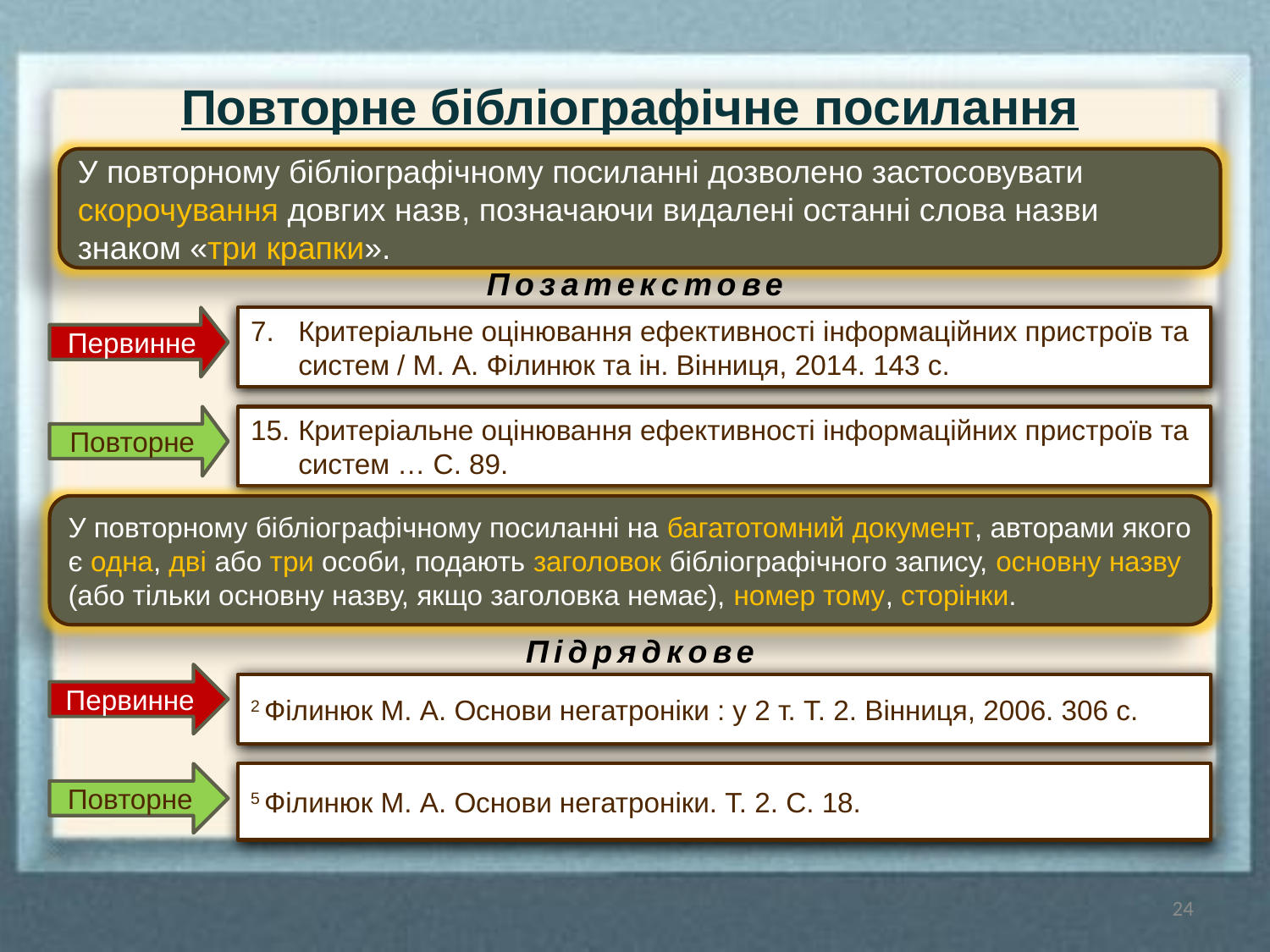

Повторне бібліографічне посилання
У повторному бібліографічному посиланні дозволено застосовувати скорочування довгих назв, позначаючи видалені останні слова назви знаком «три крапки».
Позатекстове
Первинне
Критеріальне оцінювання ефективності інформаційних пристроїв та систем / М. А. Філинюк та ін. Вінниця, 2014. 143 с.
Повторне
Критеріальне оцінювання ефективності інформаційних пристроїв та систем … С. 89.
У повторному бібліографічному посиланні на багатотомний документ, авторами якого є одна, дві або три особи, подають заголовок бібліографічного запису, основну назву (або тільки основну назву, якщо заголовка немає), номер тому, сторінки.
Підрядкове
Первинне
2 Філинюк М. А. Основи негатроніки : у 2 т. Т. 2. Вінниця, 2006. 306 с.
Повторне
5 Філинюк М. А. Основи негатроніки. Т. 2. С. 18.
24